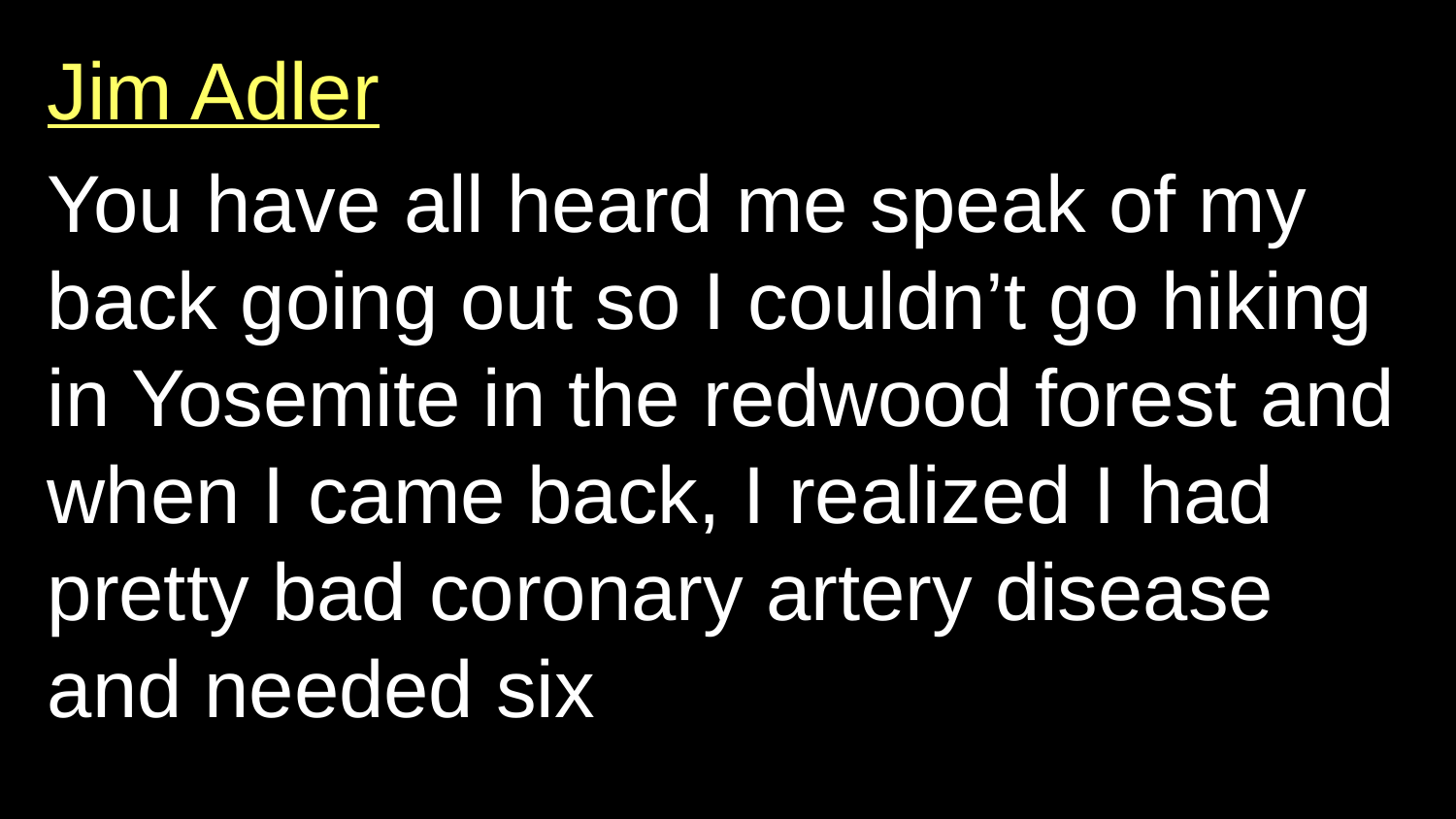

Jim Adler
You have all heard me speak of my back going out so I couldn’t go hiking in Yosemite in the redwood forest and when I came back, I realized I had pretty bad coronary artery disease and needed six